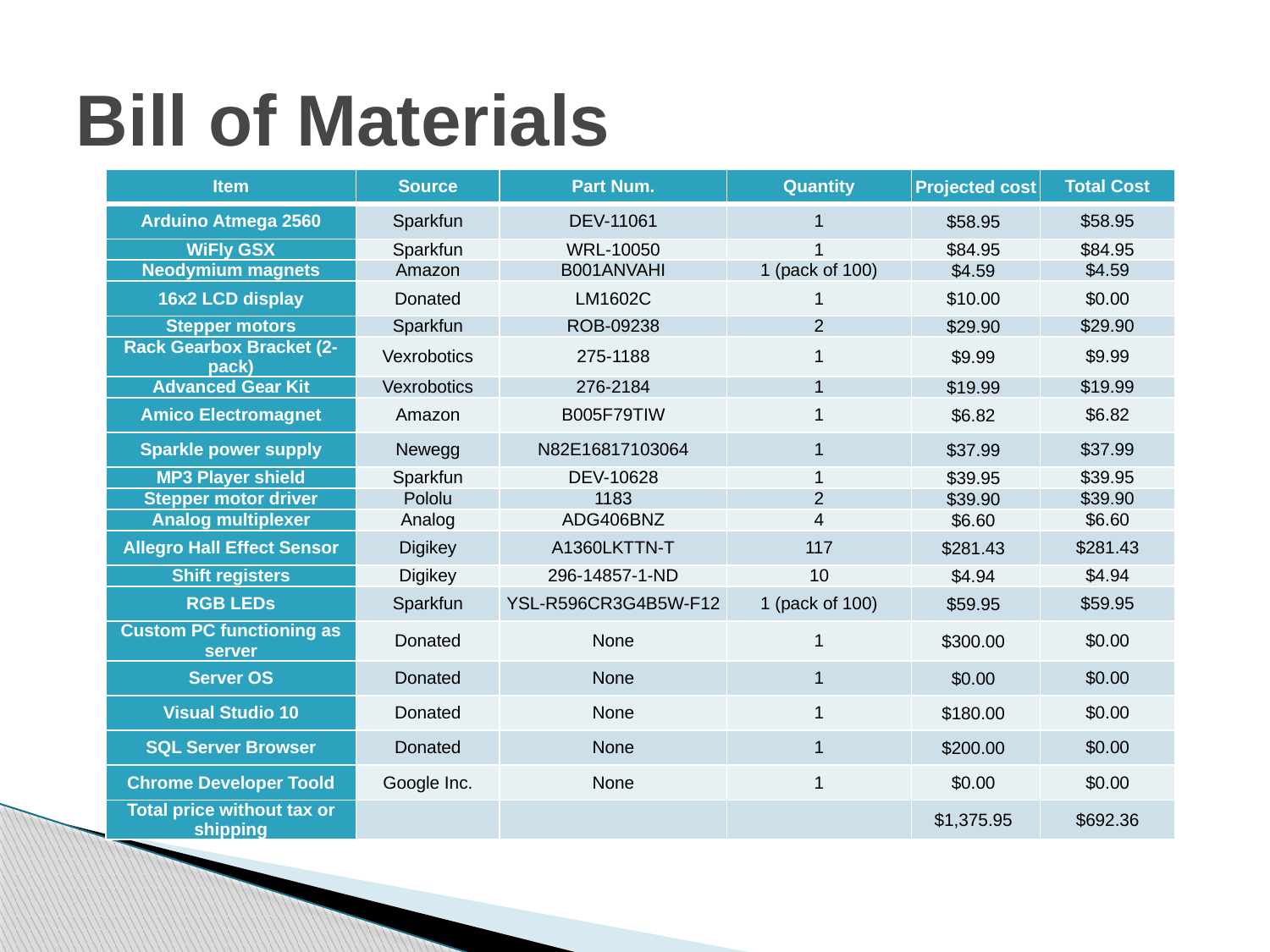

# Bill of Materials
| Item | Source | Part Num. | Quantity | Projected cost | Total Cost |
| --- | --- | --- | --- | --- | --- |
| Arduino Atmega 2560 | Sparkfun | DEV-11061 | 1 | $58.95 | $58.95 |
| WiFly GSX | Sparkfun | WRL-10050 | 1 | $84.95 | $84.95 |
| Neodymium magnets | Amazon | B001ANVAHI | 1 (pack of 100) | $4.59 | $4.59 |
| 16x2 LCD display | Donated | LM1602C | 1 | $10.00 | $0.00 |
| Stepper motors | Sparkfun | ROB-09238 | 2 | $29.90 | $29.90 |
| Rack Gearbox Bracket (2-pack) | Vexrobotics | 275-1188 | 1 | $9.99 | $9.99 |
| Advanced Gear Kit | Vexrobotics | 276-2184 | 1 | $19.99 | $19.99 |
| Amico Electromagnet | Amazon | B005F79TIW | 1 | $6.82 | $6.82 |
| Sparkle power supply | Newegg | N82E16817103064 | 1 | $37.99 | $37.99 |
| MP3 Player shield | Sparkfun | DEV-10628 | 1 | $39.95 | $39.95 |
| Stepper motor driver | Pololu | 1183 | 2 | $39.90 | $39.90 |
| Analog multiplexer | Analog | ADG406BNZ | 4 | $6.60 | $6.60 |
| Allegro Hall Effect Sensor | Digikey | A1360LKTTN-T | 117 | $281.43 | $281.43 |
| Shift registers | Digikey | 296-14857-1-ND | 10 | $4.94 | $4.94 |
| RGB LEDs | Sparkfun | YSL-R596CR3G4B5W-F12 | 1 (pack of 100) | $59.95 | $59.95 |
| Custom PC functioning as server | Donated | None | 1 | $300.00 | $0.00 |
| Server OS | Donated | None | 1 | $0.00 | $0.00 |
| Visual Studio 10 | Donated | None | 1 | $180.00 | $0.00 |
| SQL Server Browser | Donated | None | 1 | $200.00 | $0.00 |
| Chrome Developer Toold | Google Inc. | None | 1 | $0.00 | $0.00 |
| Total price without tax or shipping |  |  |  | $1,375.95 | $692.36 |